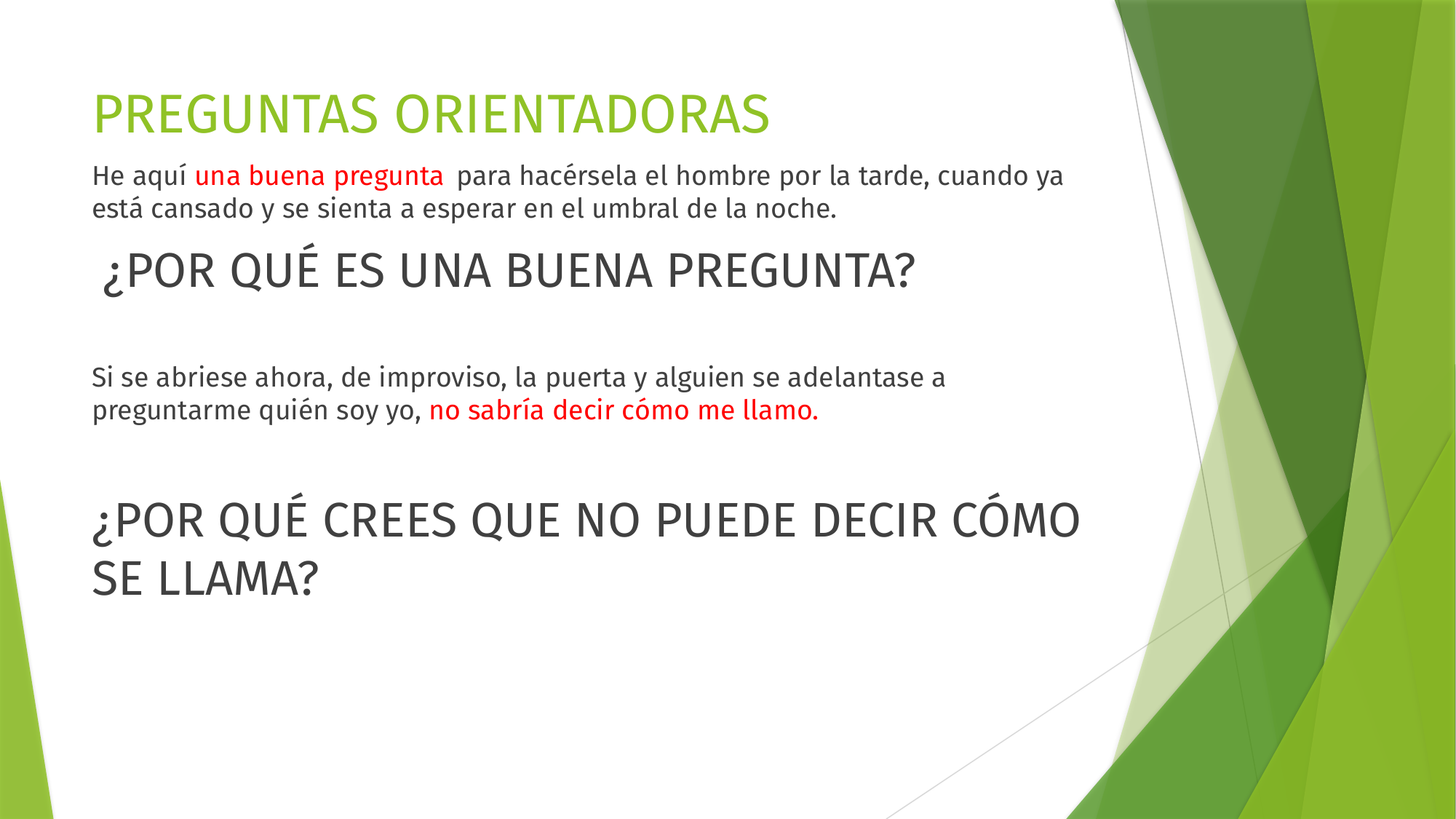

# PREGUNTAS ORIENTADORAS
He aquí una buena pregunta  para hacérsela el hombre por la tarde, cuando ya está cansado y se sienta a esperar en el umbral de la noche.
  ¿POR QUÉ ES UNA BUENA PREGUNTA?

Si se abriese ahora, de improviso, la puerta y alguien se adelantase a preguntarme quién soy yo, no sabría decir cómo me llamo.

¿POR QUÉ CREES QUE NO PUEDE DECIR CÓMO SE LLAMA?